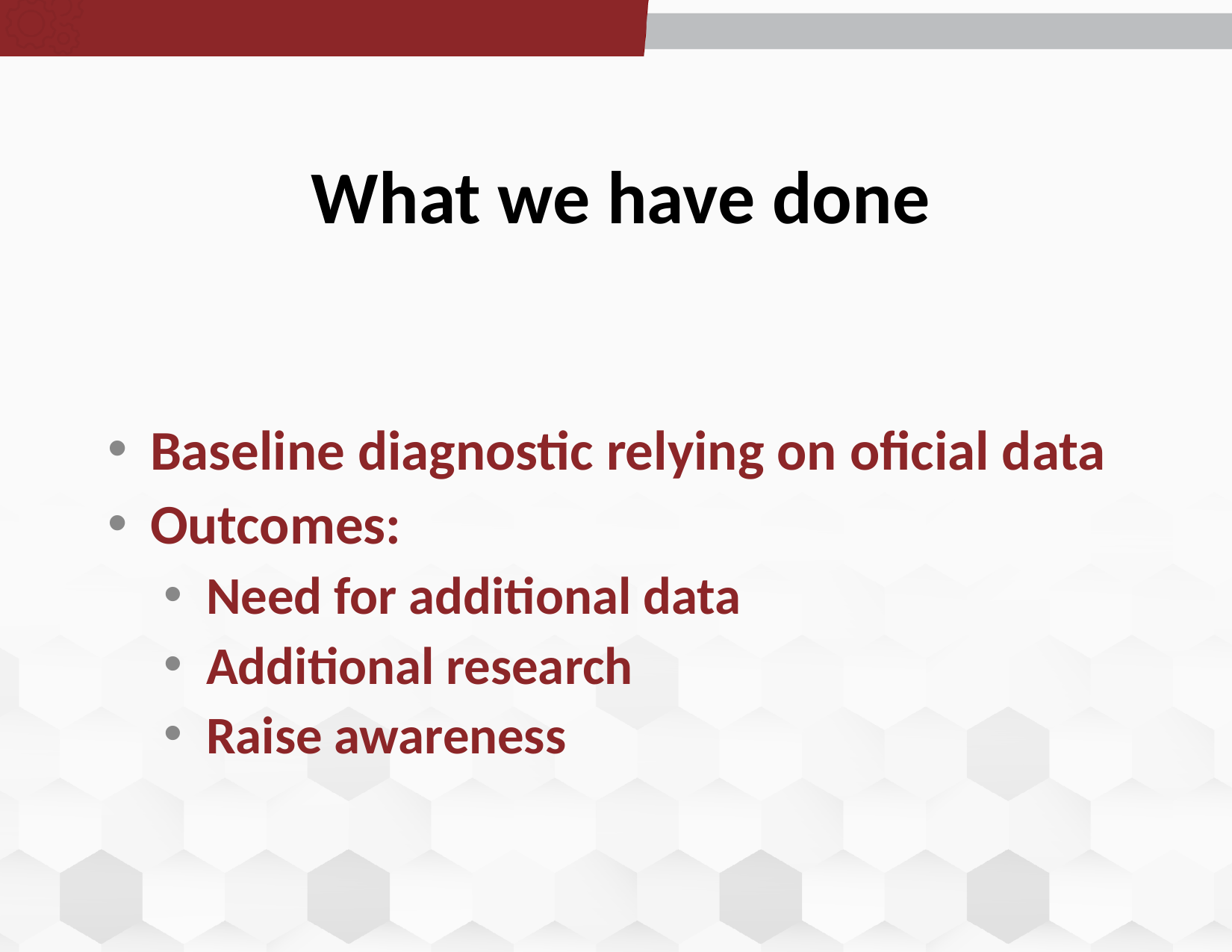

# What we have done
Baseline diagnostic relying on oficial data
Outcomes:
Need for additional data
Additional research
Raise awareness